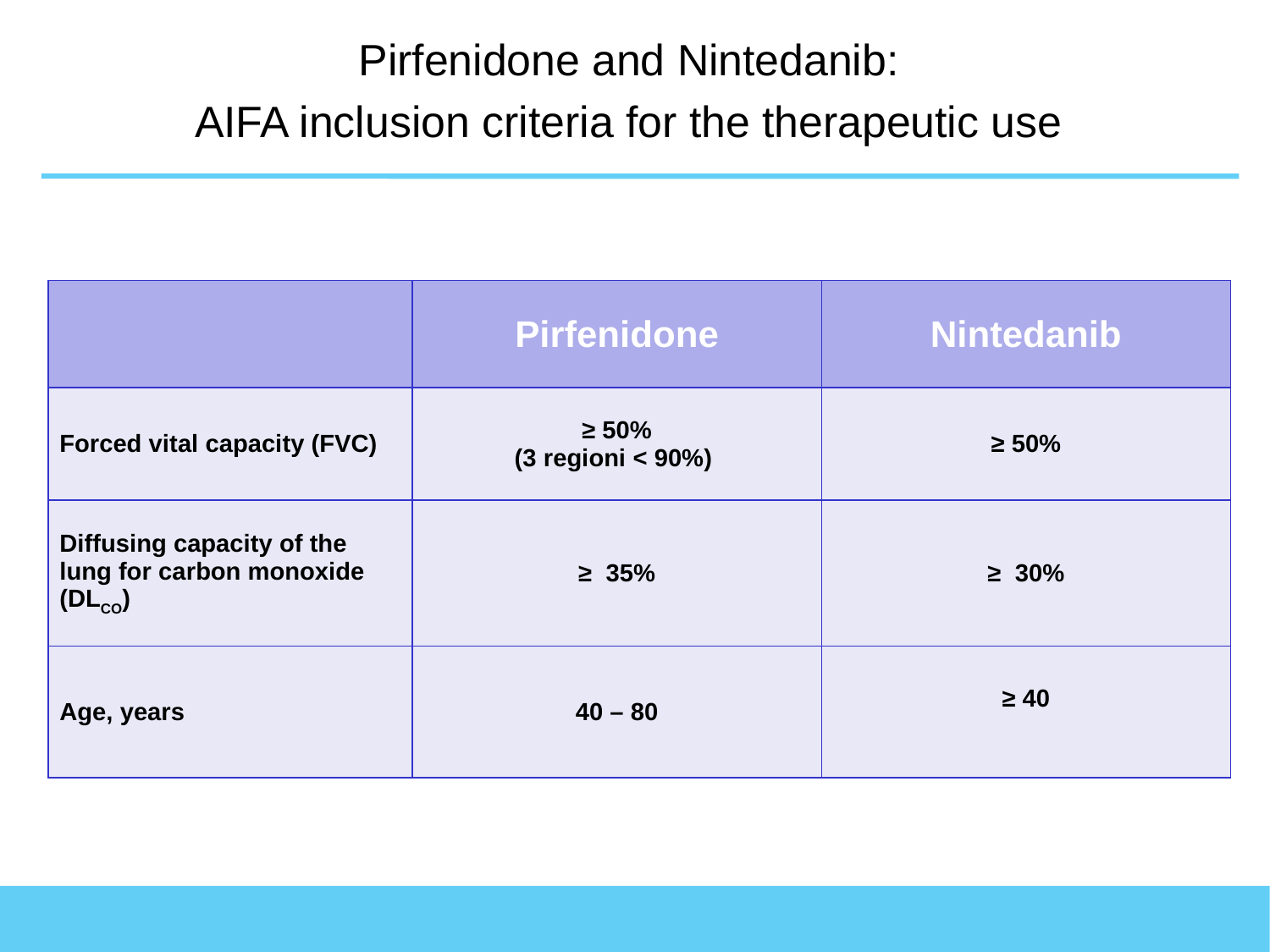

Pirfenidone and Nintedanib:
AIFA inclusion criteria for the therapeutic use
|  | Pirfenidone | Nintedanib |
| --- | --- | --- |
| Forced vital capacity (FVC) | ≥ 50% (3 regioni < 90%) | ≥ 50% |
| Diffusing capacity of the lung for carbon monoxide (DLCO) | ≥ 35% | ≥ 30% |
| Age, years | 40 – 80 | ≥ 40 |